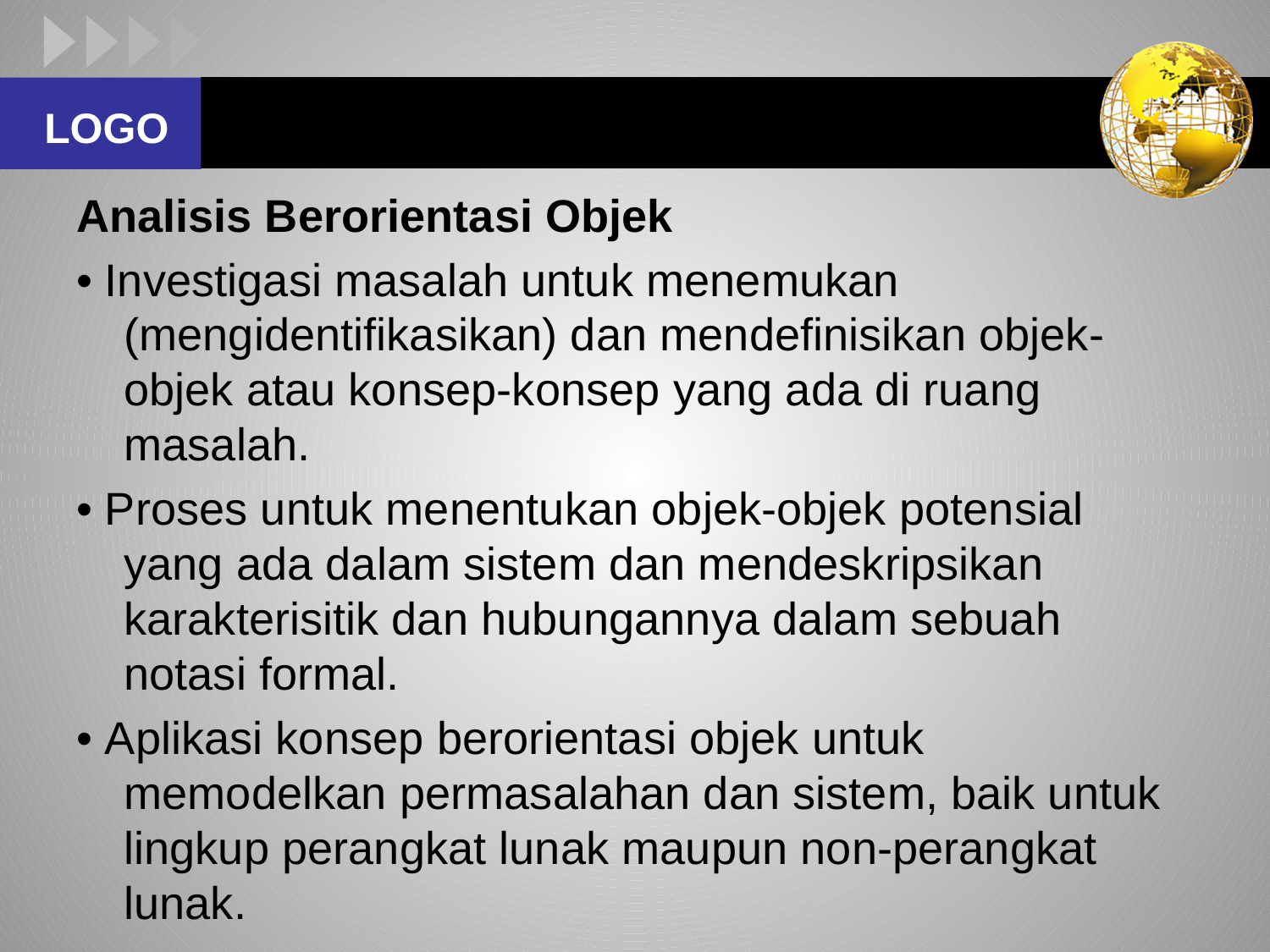

#
Analisis Berorientasi Objek
• Investigasi masalah untuk menemukan (mengidentifikasikan) dan mendefinisikan objek-objek atau konsep-konsep yang ada di ruang masalah.
• Proses untuk menentukan objek-objek potensial yang ada dalam sistem dan mendeskripsikan karakterisitik dan hubungannya dalam sebuah notasi formal.
• Aplikasi konsep berorientasi objek untuk memodelkan permasalahan dan sistem, baik untuk lingkup perangkat lunak maupun non-perangkat lunak.